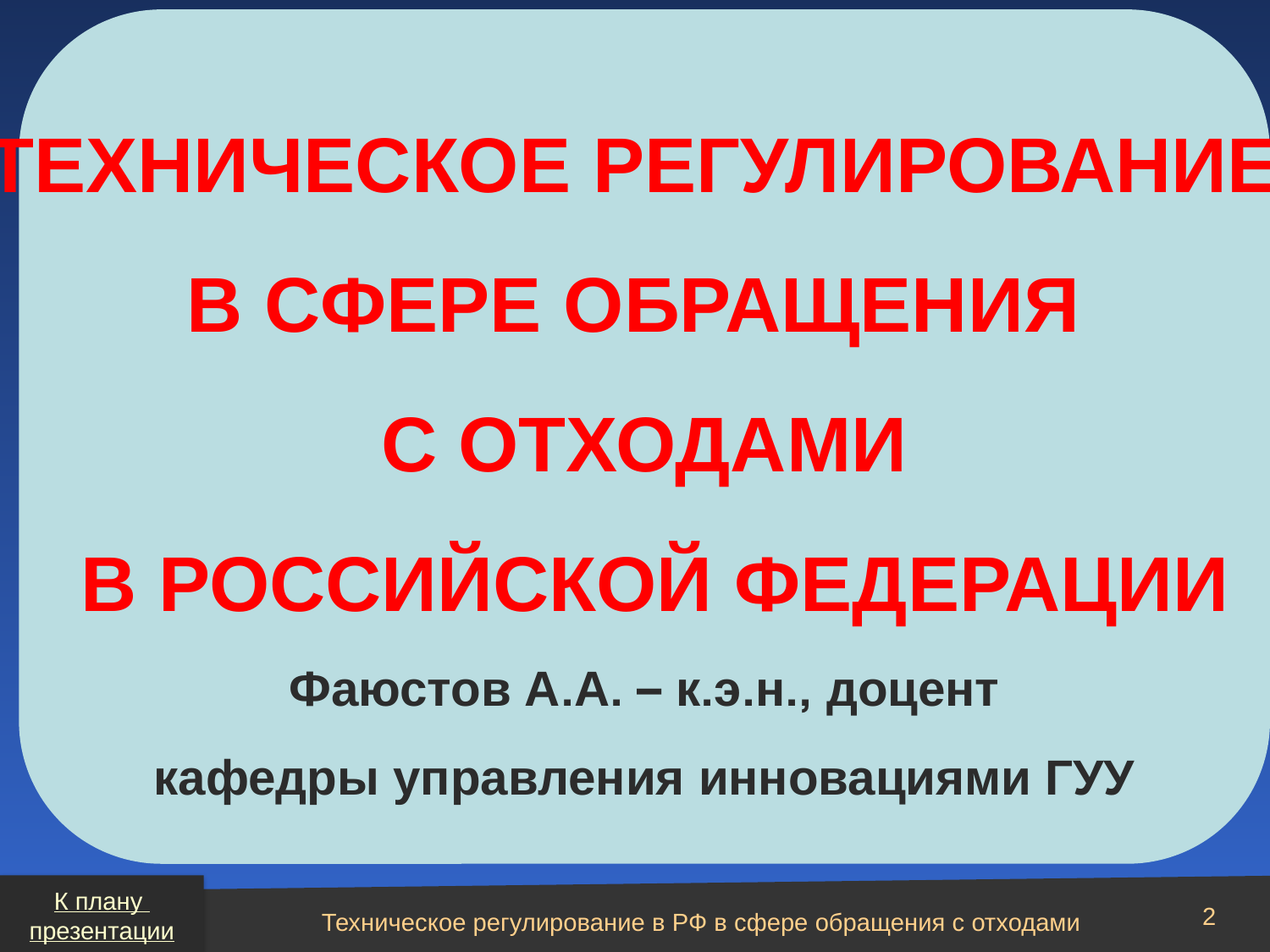

ТЕХНИЧЕСКОЕ РЕГУЛИРОВАНИЕ
В СФЕРЕ ОБРАЩЕНИЯ
С ОТХОДАМИ
 В РОССИЙСКОЙ ФЕДЕРАЦИИ
Фаюстов А.А. – к.э.н., доцент
кафедры управления инновациями ГУУ
К плану
презентации
Техническое регулирование в РФ в сфере обращения с отходами
2